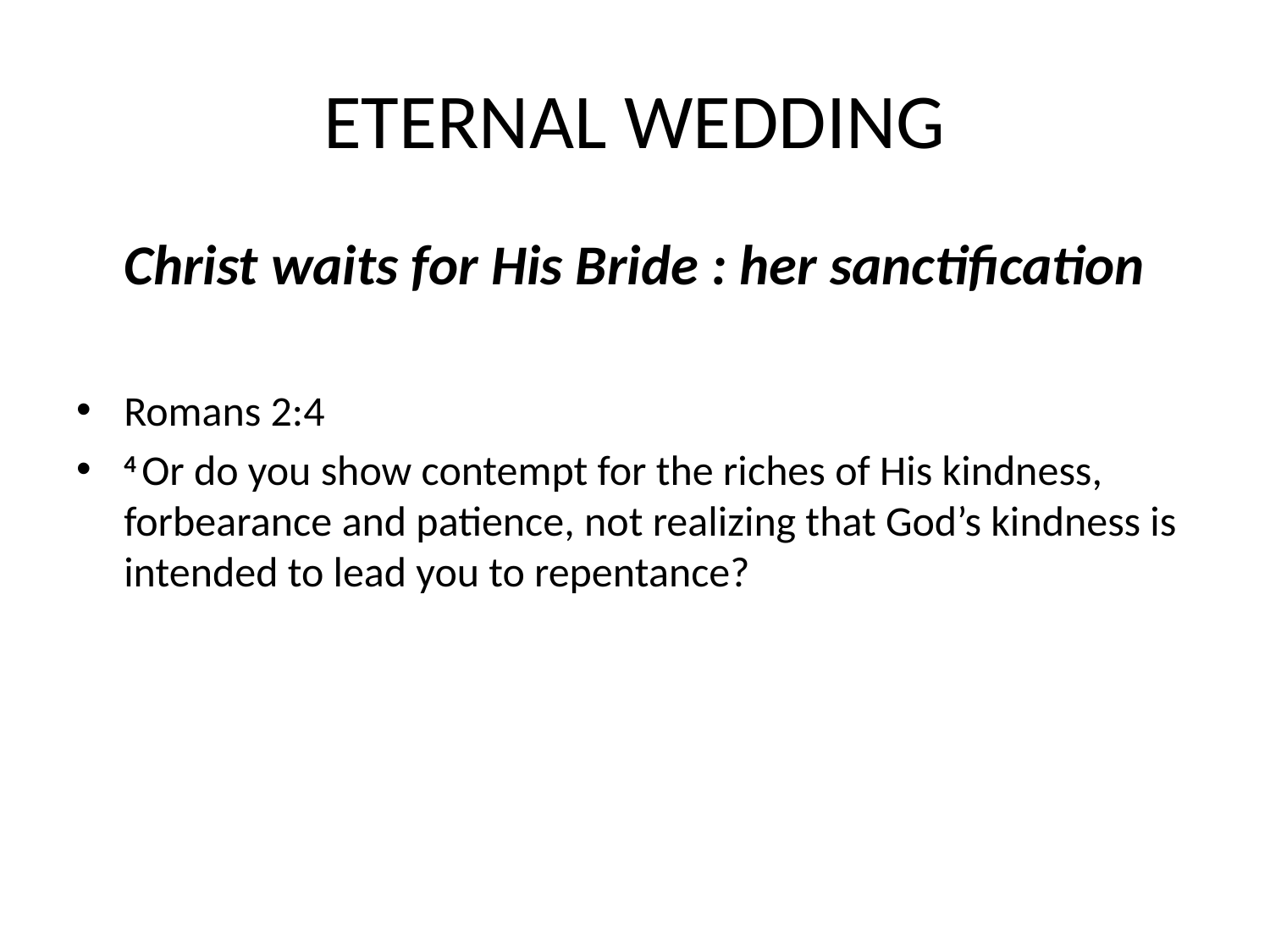

# ETERNAL WEDDING
Christ waits for His Bride : her sanctification

Romans 2:4
4 Or do you show contempt for the riches of His kindness, forbearance and patience, not realizing that God’s kindness is intended to lead you to repentance?